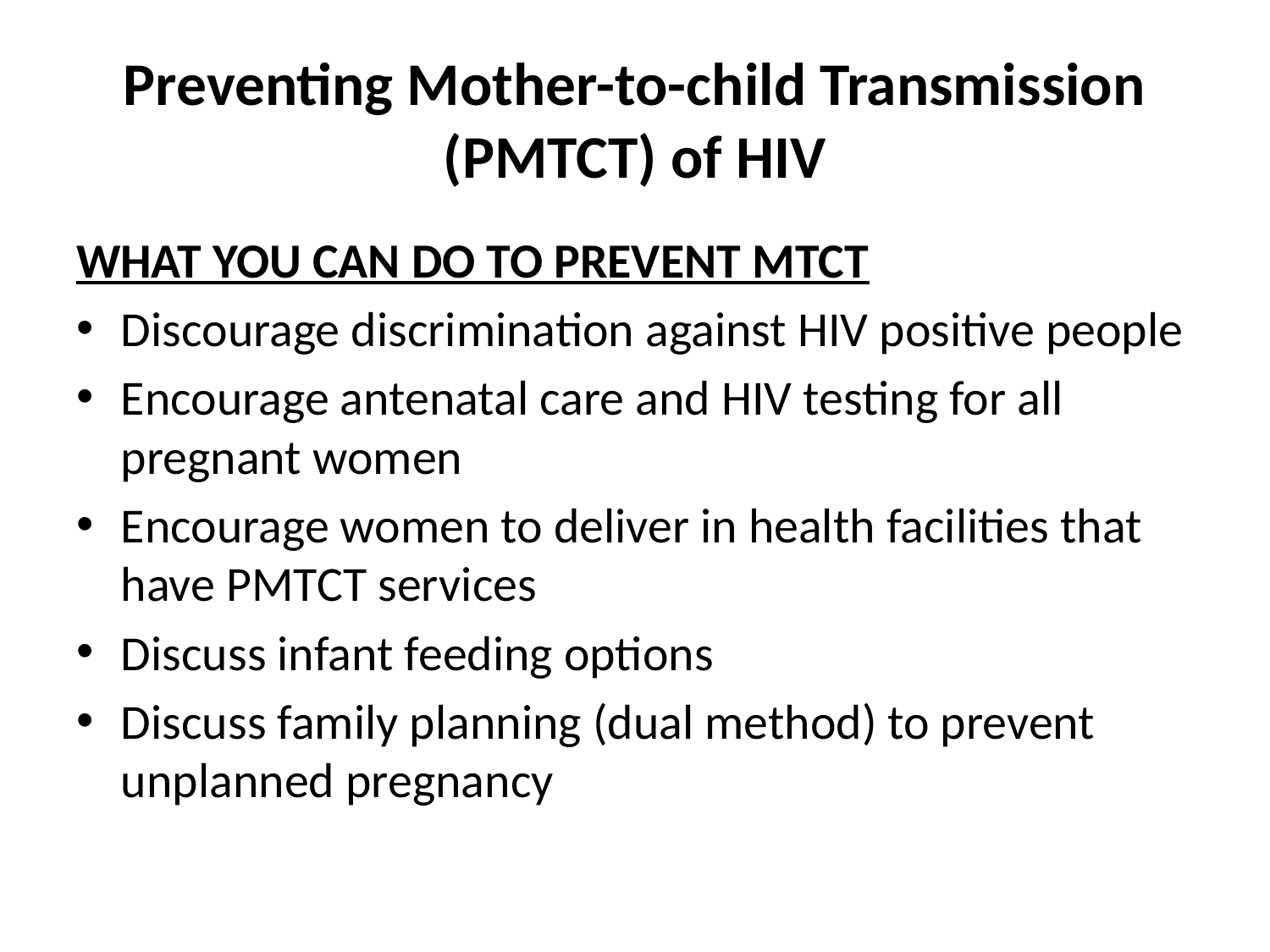

# Preventing Mother-to-child Transmission (PMTCT) of HIV
WHAT YOU CAN DO TO PREVENT MTCT
Discourage discrimination against HIV positive people
Encourage antenatal care and HIV testing for all pregnant women
Encourage women to deliver in health facilities that have PMTCT services
Discuss infant feeding options
Discuss family planning (dual method) to prevent unplanned pregnancy